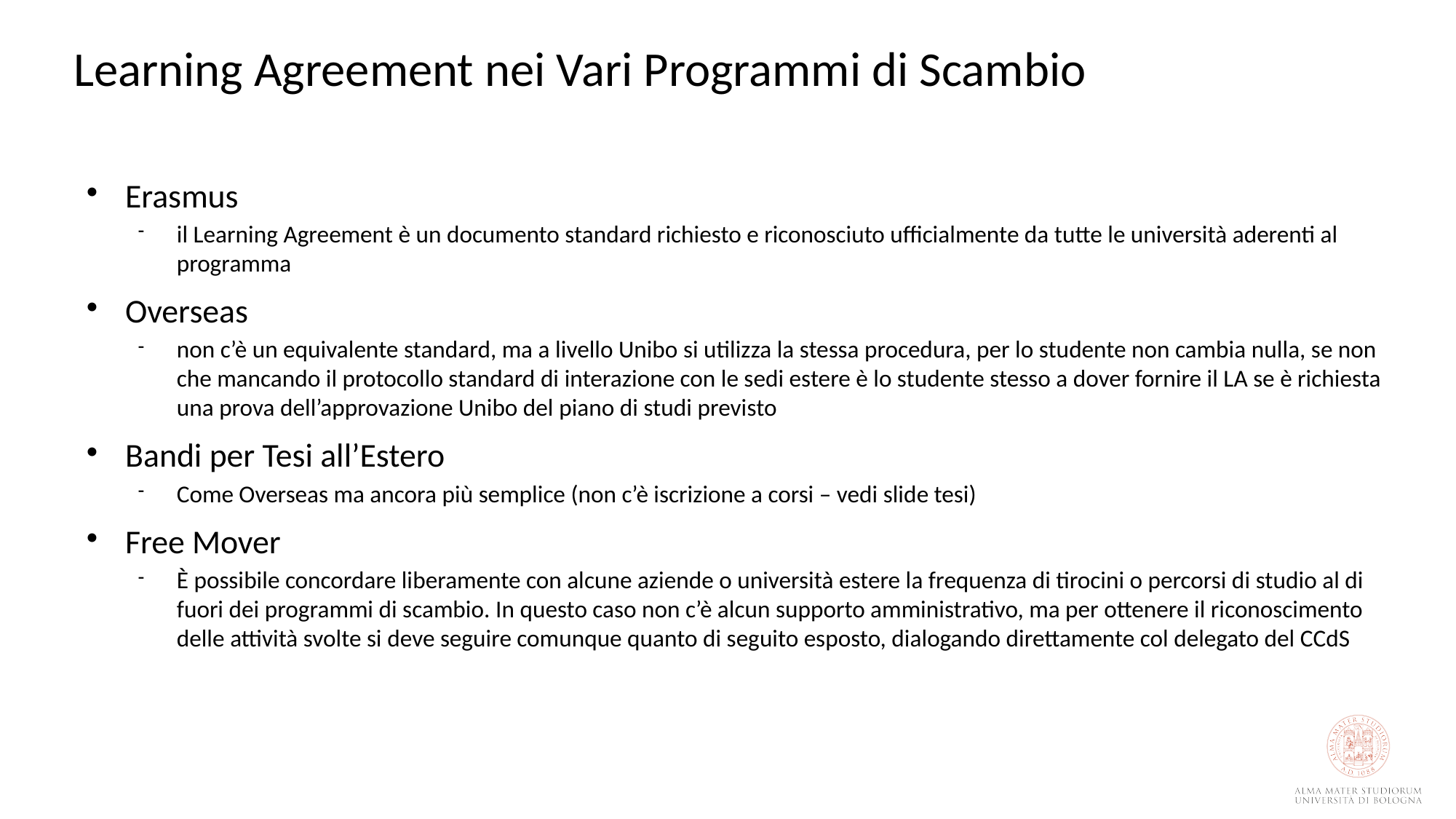

Learning Agreement nei Vari Programmi di Scambio
Erasmus
il Learning Agreement è un documento standard richiesto e riconosciuto ufficialmente da tutte le università aderenti al programma
Overseas
non c’è un equivalente standard, ma a livello Unibo si utilizza la stessa procedura, per lo studente non cambia nulla, se non che mancando il protocollo standard di interazione con le sedi estere è lo studente stesso a dover fornire il LA se è richiesta una prova dell’approvazione Unibo del piano di studi previsto
Bandi per Tesi all’Estero
Come Overseas ma ancora più semplice (non c’è iscrizione a corsi – vedi slide tesi)
Free Mover
È possibile concordare liberamente con alcune aziende o università estere la frequenza di tirocini o percorsi di studio al di fuori dei programmi di scambio. In questo caso non c’è alcun supporto amministrativo, ma per ottenere il riconoscimento delle attività svolte si deve seguire comunque quanto di seguito esposto, dialogando direttamente col delegato del CCdS